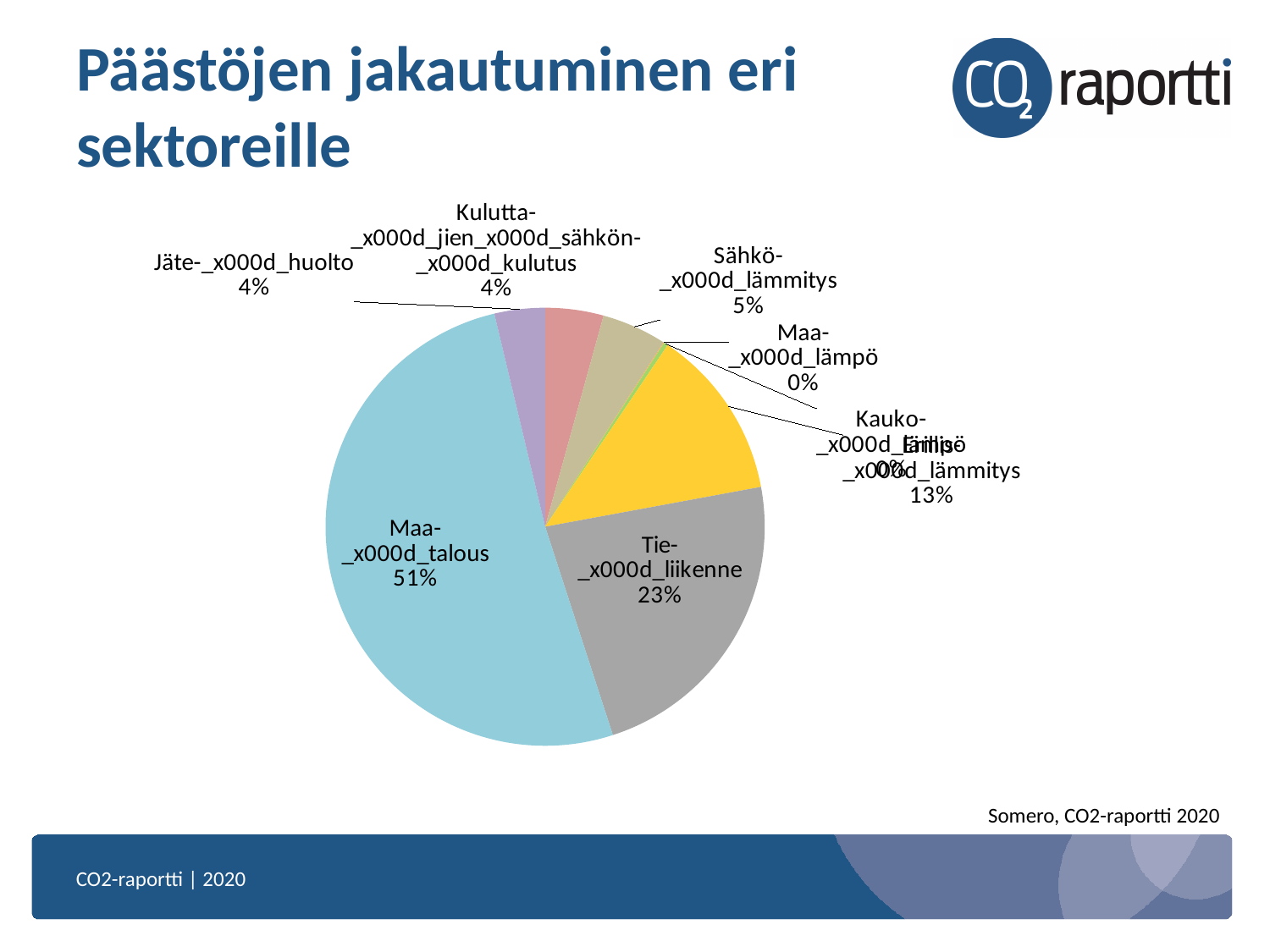

# Päästöjen jakautuminen eri sektoreille

[unsupported chart]

Somero, CO2-raportti 2020